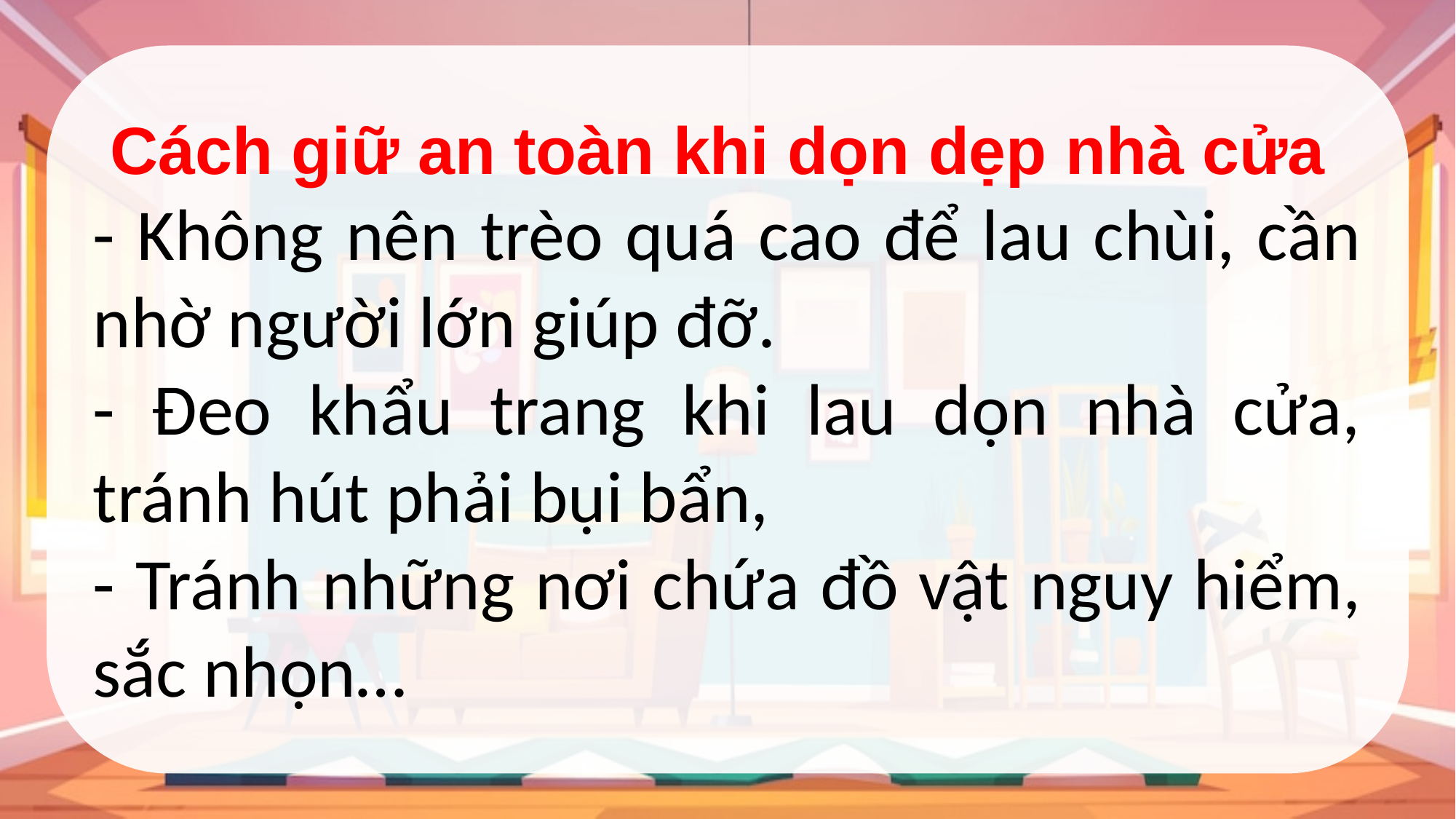

Cách giữ an toàn khi dọn dẹp nhà cửa
- Không nên trèo quá cao để lau chùi, cần nhờ người lớn giúp đỡ.
- Đeo khẩu trang khi lau dọn nhà cửa, tránh hút phải bụi bẩn,
- Tránh những nơi chứa đồ vật nguy hiểm, sắc nhọn…